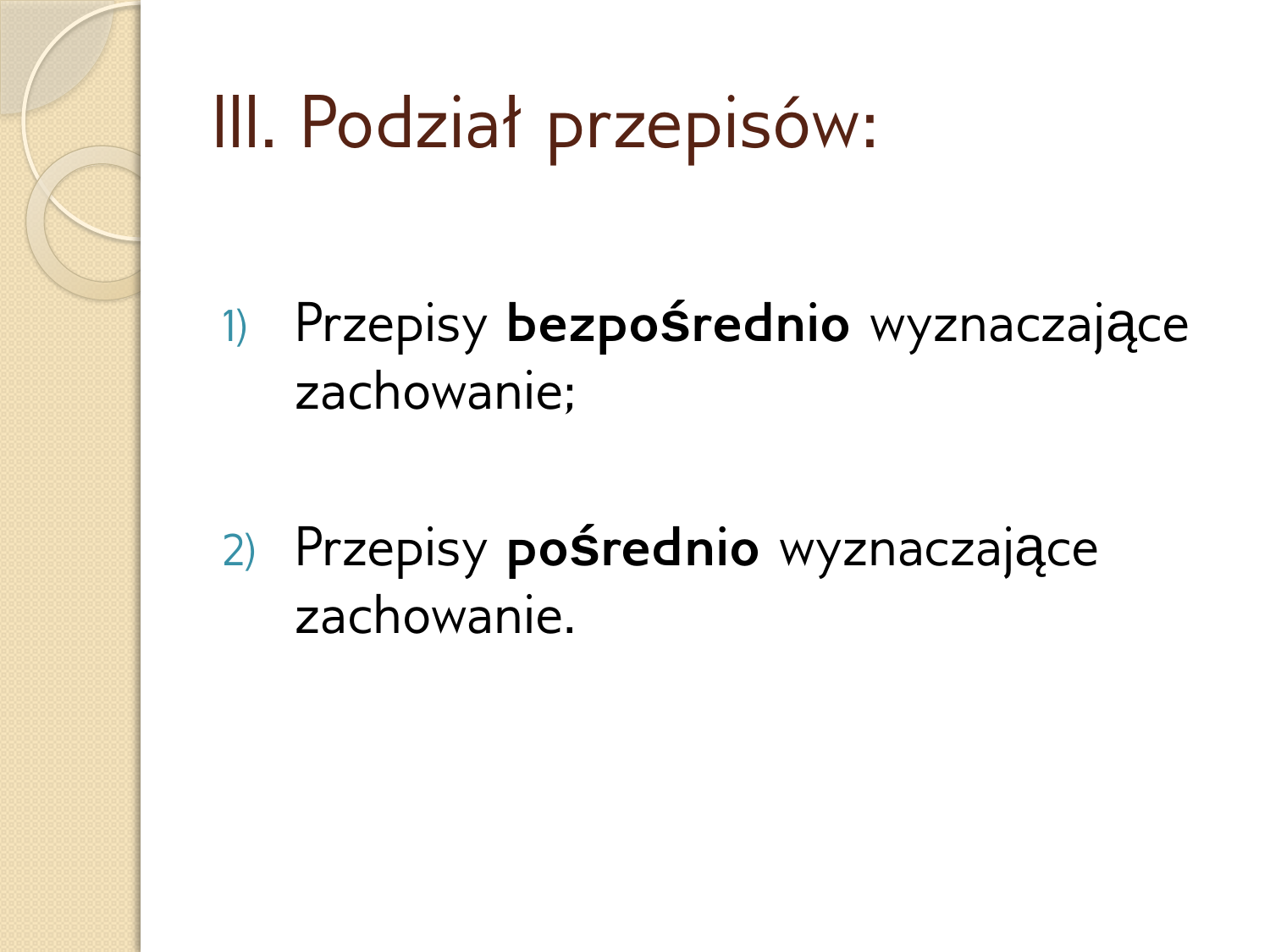

# III. Podział przepisów:

Przepisy bezpośrednio wyznaczające zachowanie;

Przepisy pośrednio wyznaczające zachowanie.